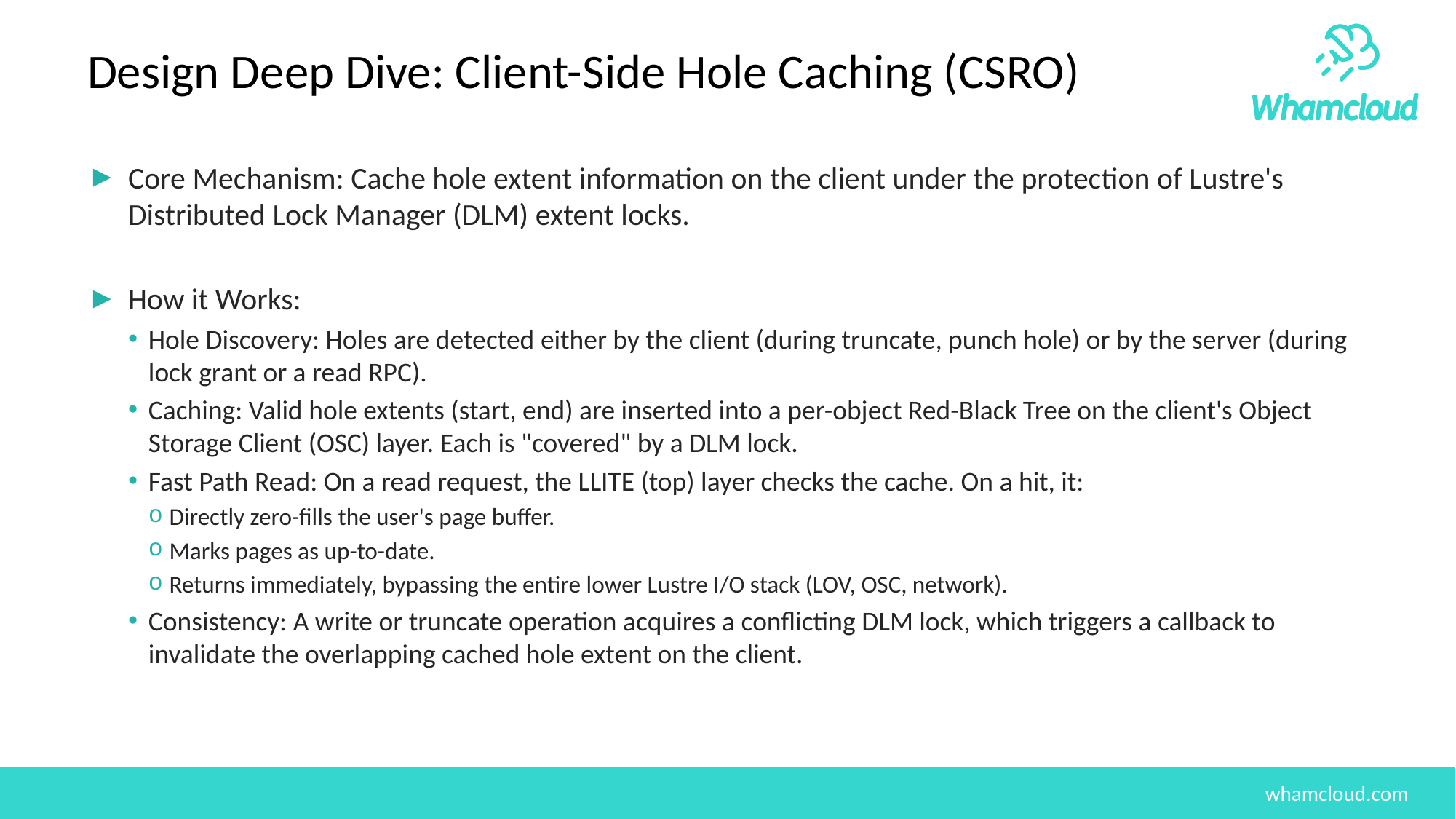

# Design Deep Dive: Client-Side Hole Caching (CSRO)
Core Mechanism: Cache hole extent information on the client under the protection of Lustre's Distributed Lock Manager (DLM) extent locks.

How it Works:
Hole Discovery: Holes are detected either by the client (during truncate, punch hole) or by the server (during lock grant or a read RPC).
Caching: Valid hole extents (start, end) are inserted into a per-object Red-Black Tree on the client's Object Storage Client (OSC) layer. Each is "covered" by a DLM lock.
Fast Path Read: On a read request, the LLITE (top) layer checks the cache. On a hit, it:
Directly zero-fills the user's page buffer.
Marks pages as up-to-date.
Returns immediately, bypassing the entire lower Lustre I/O stack (LOV, OSC, network).
Consistency: A write or truncate operation acquires a conflicting DLM lock, which triggers a callback to invalidate the overlapping cached hole extent on the client.